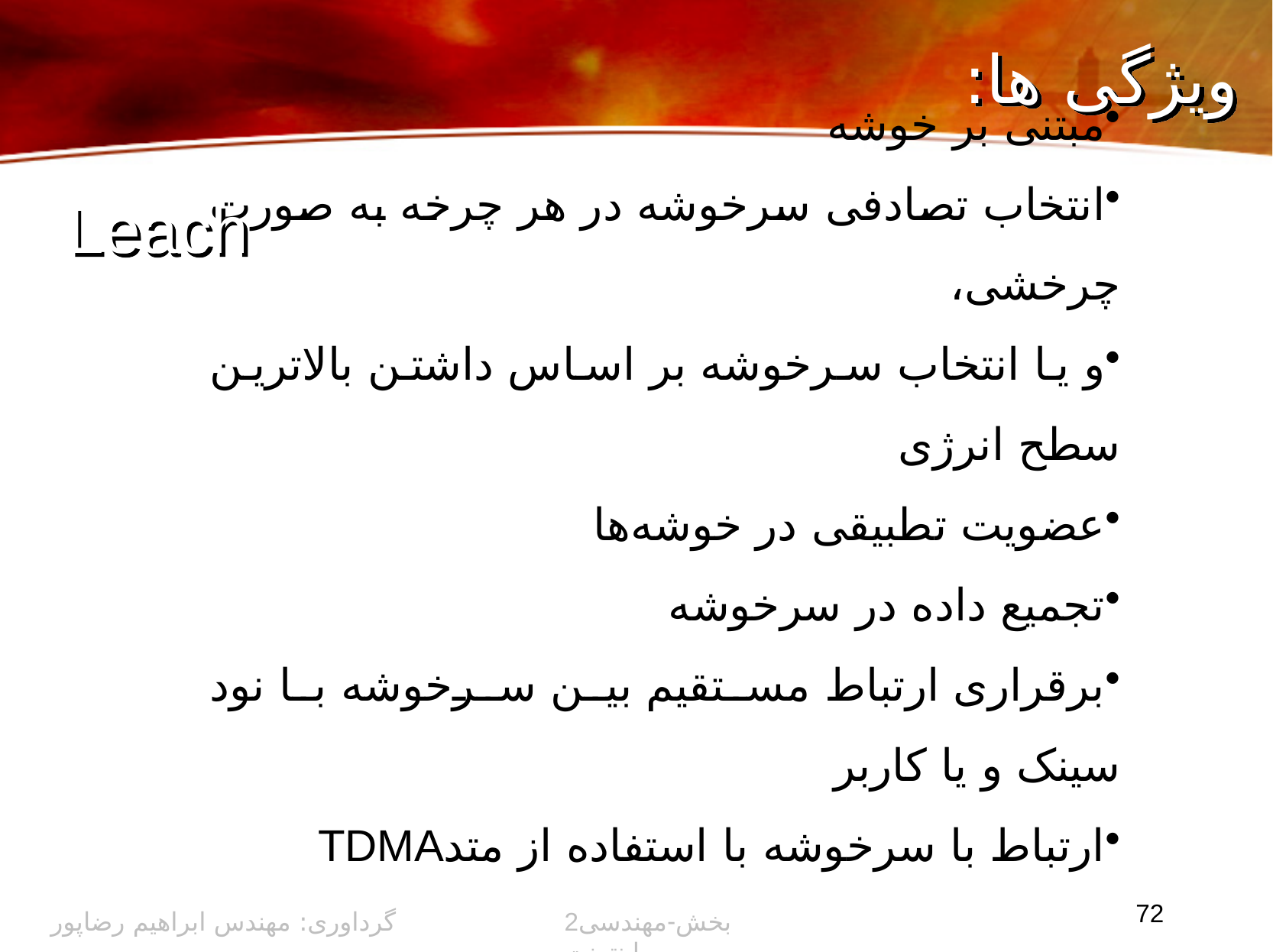

# ویژگی ها:

مبتنی بر خوشه
انتخاب تصادفی سرخوشه در هر چرخه به صورت چرخشی،
و یا انتخاب سرخوشه بر اساس داشتن بالاترین سطح انرژی
عضویت تطبیقی در خوشه‌ها
تجمیع داده در سرخوشه
برقراری ارتباط مستقیم بین سرخوشه با نود سینک و یا کاربر
ارتباط با سرخوشه با استفاده از متدTDMA
Leach
72
گرداوری: مهندس ابراهیم رضاپور
2بخش-مهندسی اینترنت